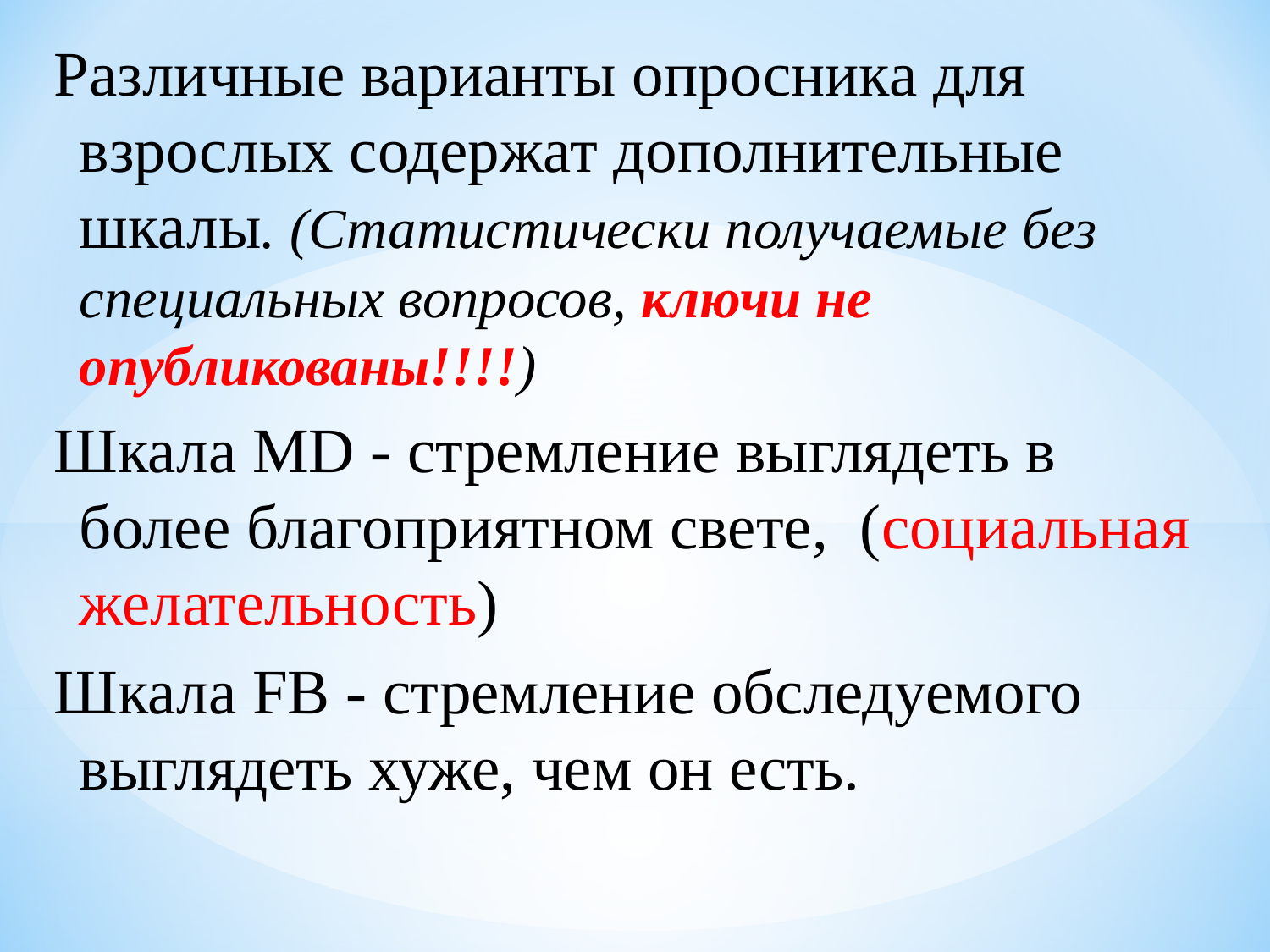

Различные варианты опросника для взрослых содержат дополнительные шкалы. (Статистически получаемые без специальных вопросов, ключи не опубликованы!!!!)
Шкала MD - стремление выглядеть в более благоприятном свете,  (социальная желательность)
Шкала FB - стремление обследуемого выглядеть хуже, чем он есть.